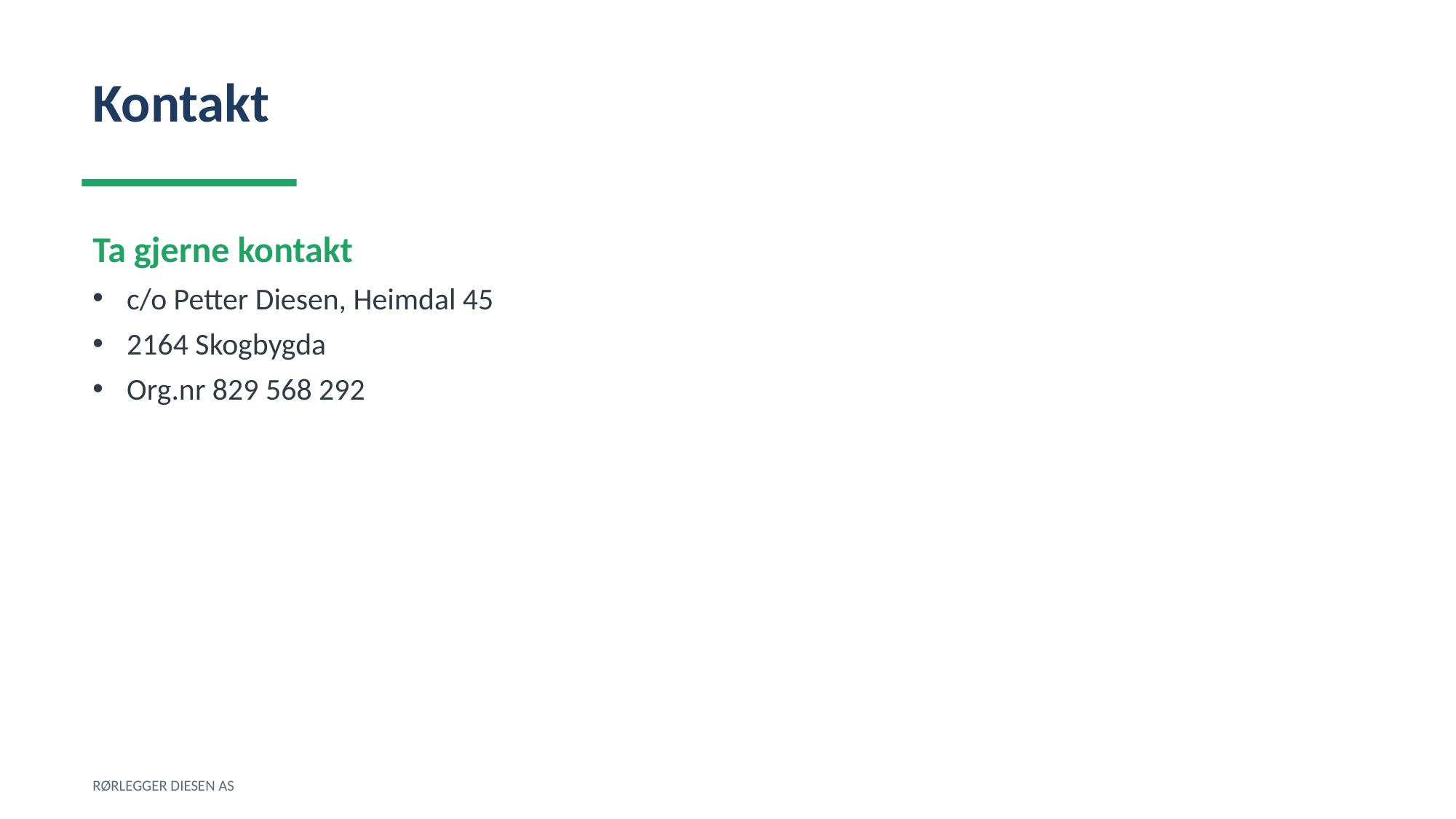

Kontakt

Ta gjerne kontakt
c/o Petter Diesen, Heimdal 45
2164 Skogbygda
Org.nr 829 568 292
RØRLEGGER DIESEN AS